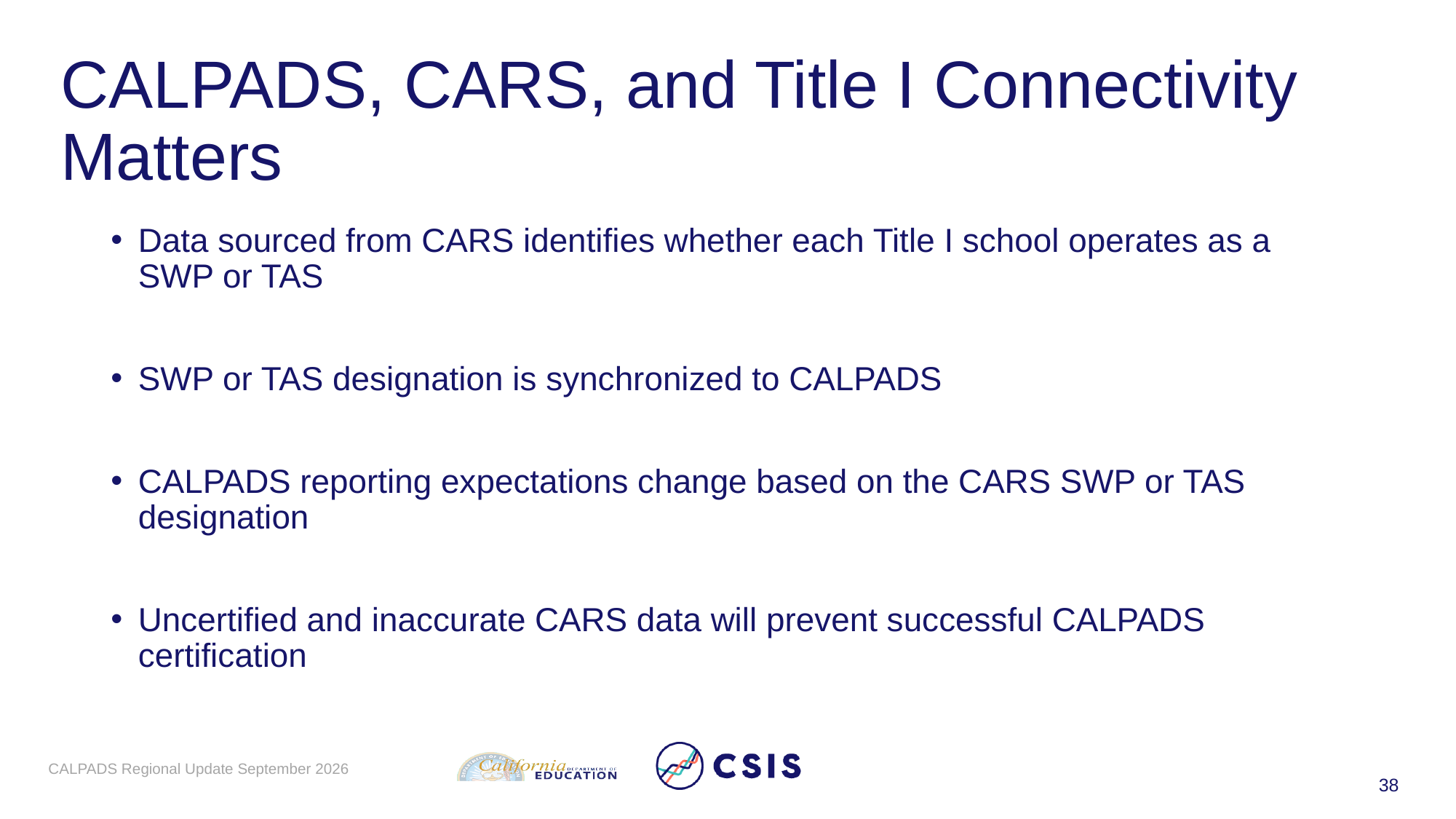

# CALPADS, CARS, and Title I Connectivity Matters
Data sourced from CARS identifies whether each Title I school operates as a SWP or TAS

SWP or TAS designation is synchronized to CALPADS

CALPADS reporting expectations change based on the CARS SWP or TAS designation

Uncertified and inaccurate CARS data will prevent successful CALPADS certification

CALPADS Regional Update September 2026